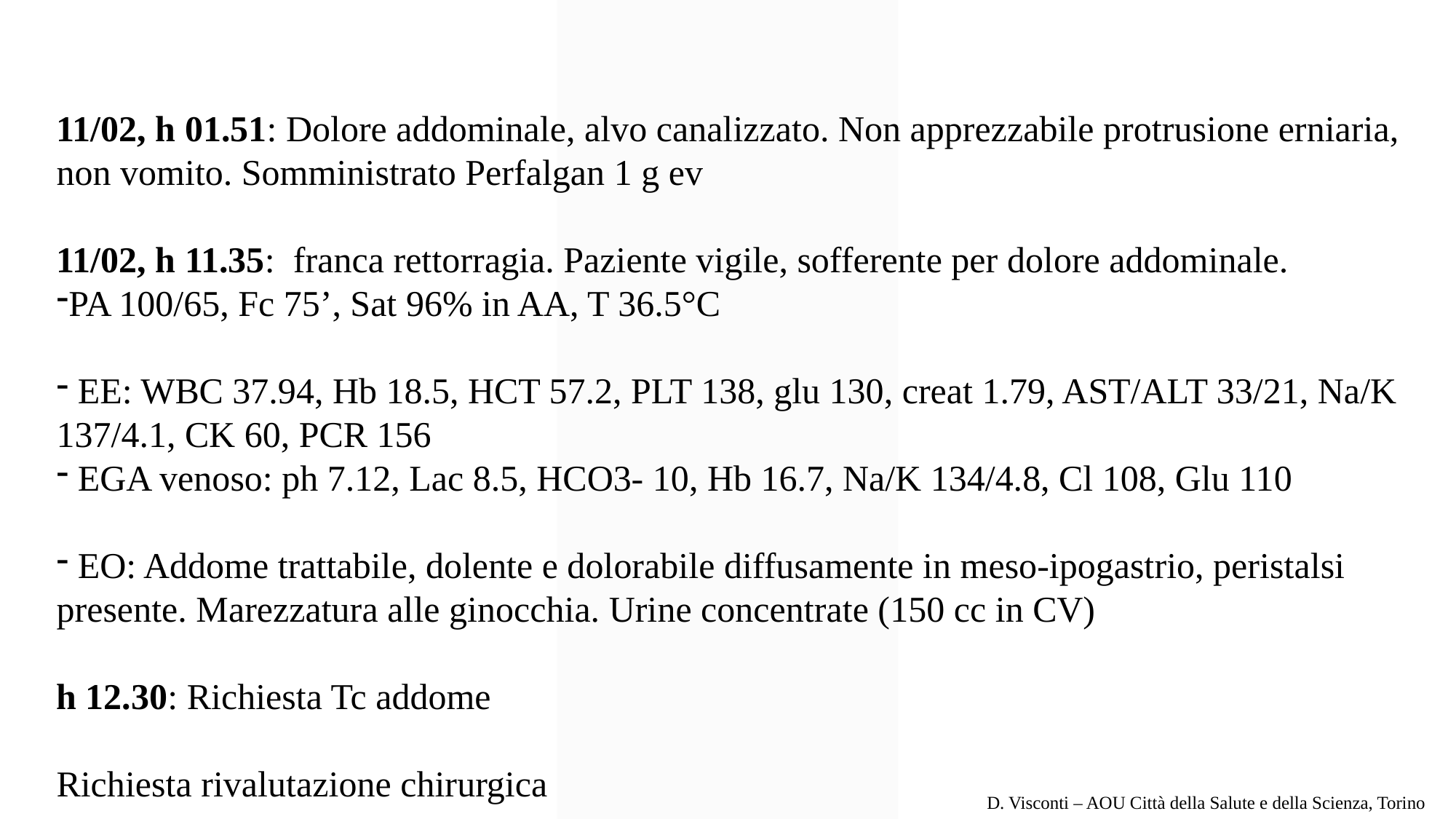

11/02, h 01.51: Dolore addominale, alvo canalizzato. Non apprezzabile protrusione erniaria, non vomito. Somministrato Perfalgan 1 g ev

11/02, h 11.35:  franca rettorragia. Paziente vigile, sofferente per dolore addominale.
PA 100/65, Fc 75’, Sat 96% in AA, T 36.5°C

 EE: WBC 37.94, Hb 18.5, HCT 57.2, PLT 138, glu 130, creat 1.79, AST/ALT 33/21, Na/K 137/4.1, CK 60, PCR 156
 EGA venoso: ph 7.12, Lac 8.5, HCO3- 10, Hb 16.7, Na/K 134/4.8, Cl 108, Glu 110

 EO: Addome trattabile, dolente e dolorabile diffusamente in meso-ipogastrio, peristalsi presente. Marezzatura alle ginocchia. Urine concentrate (150 cc in CV)

h 12.30: Richiesta Tc addome

Richiesta rivalutazione chirurgica

D. Visconti – AOU Città della Salute e della Scienza, Torino